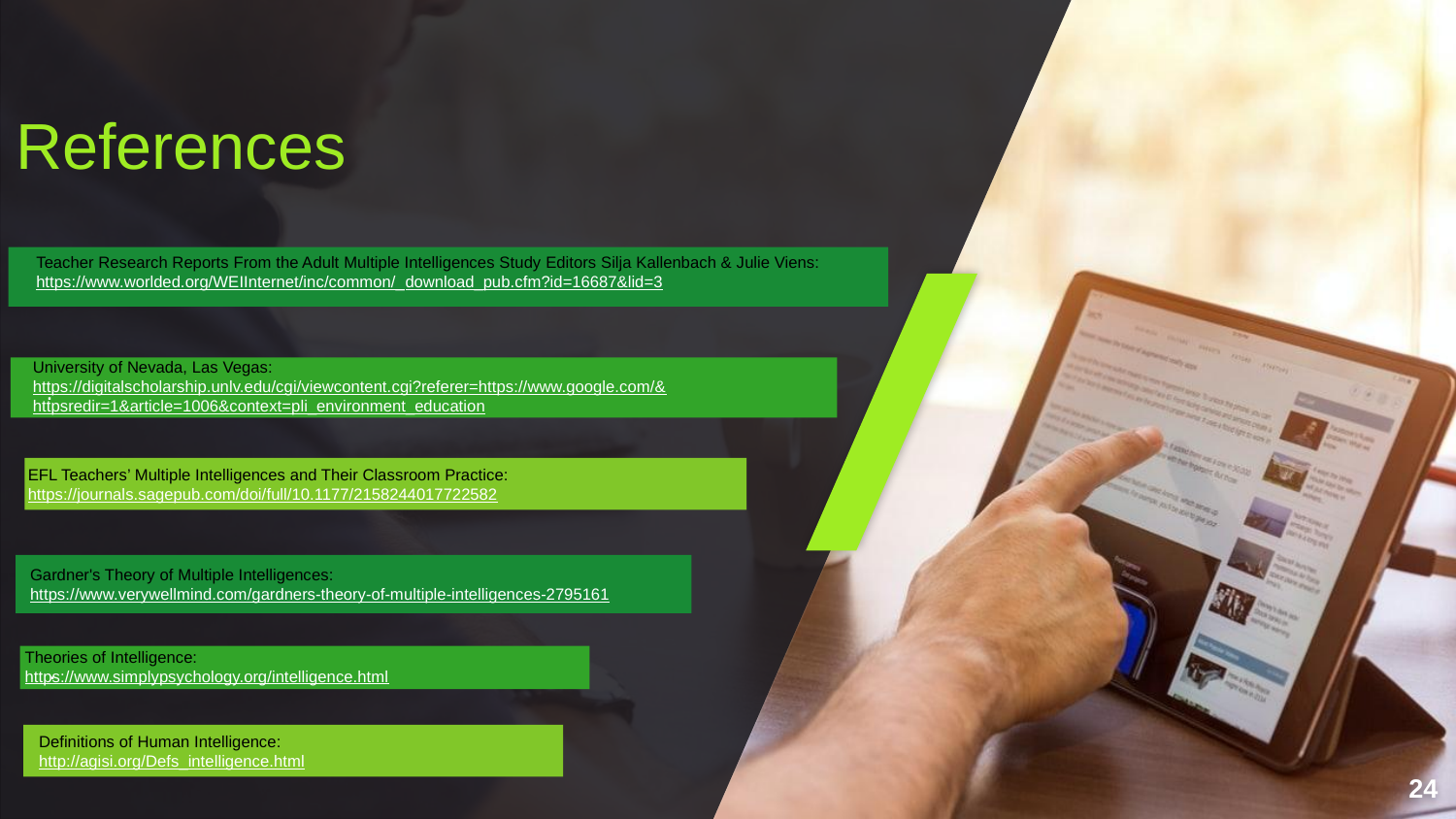

# References

Teacher Research Reports From the Adult Multiple Intelligences Study Editors Silja Kallenbach & Julie Viens:
https://www.worlded.org/WEIInternet/inc/common/_download_pub.cfm?id=16687&lid=3

University of Nevada, Las Vegas:
https://digitalscholarship.unlv.edu/cgi/viewcontent.cgi?referer=https://www.google.com/&httpsredir=1&article=1006&context=pli_environment_education

.
EFL Teachers’ Multiple Intelligences and Their Classroom Practice:
https://journals.sagepub.com/doi/full/10.1177/2158244017722582

Gardner's Theory of Multiple Intelligences:
https://www.verywellmind.com/gardners-theory-of-multiple-intelligences-2795161
Theories of Intelligence:
https://www.simplypsychology.org/intelligence.html

.

Definitions of Human Intelligence:
http://agisi.org/Defs_intelligence.html
24